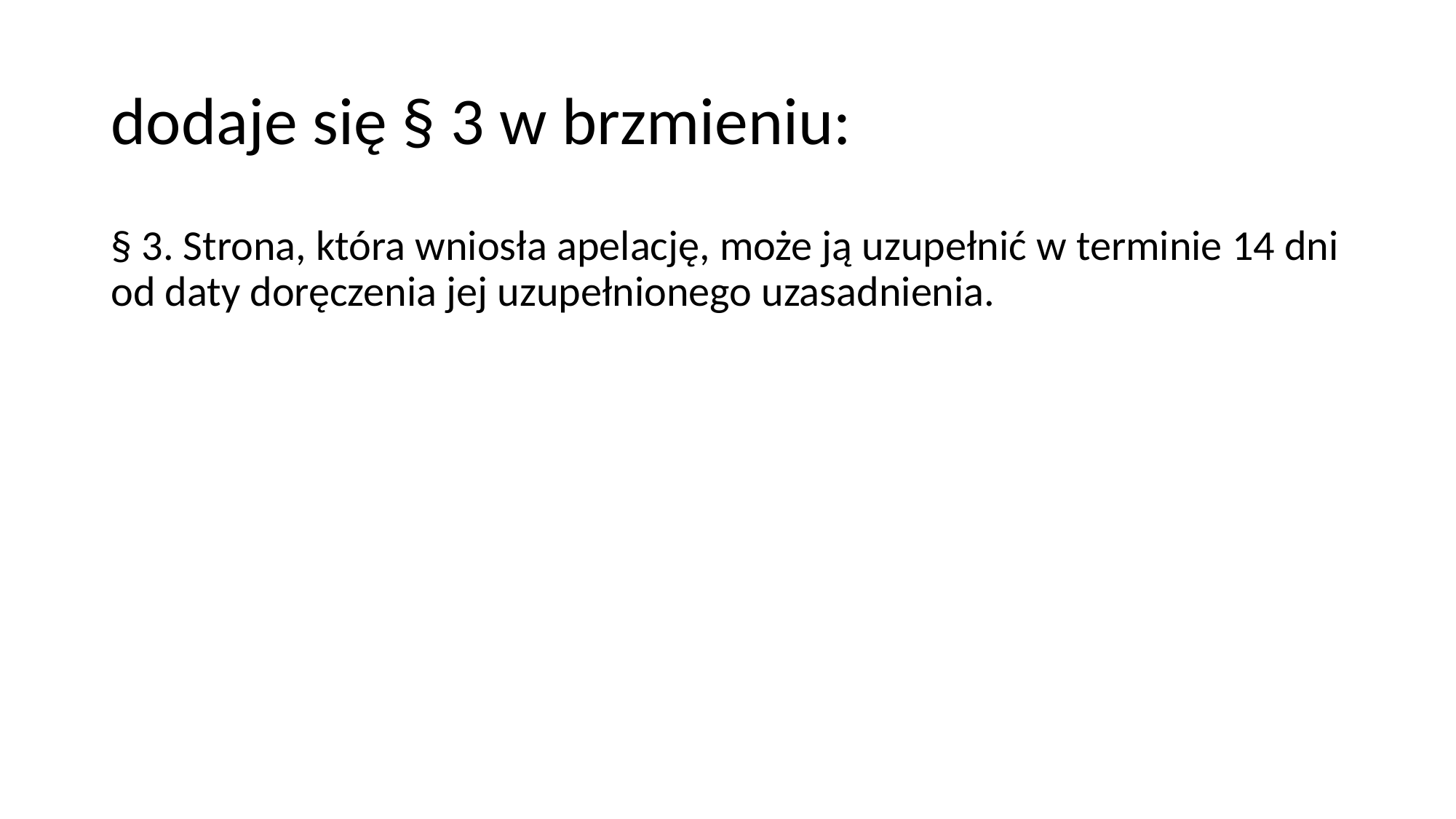

# dodaje się § 3 w brzmieniu:
§ 3. Strona, która wniosła apelację, może ją uzupełnić w terminie 14 dni od daty doręczenia jej uzupełnionego uzasadnienia.